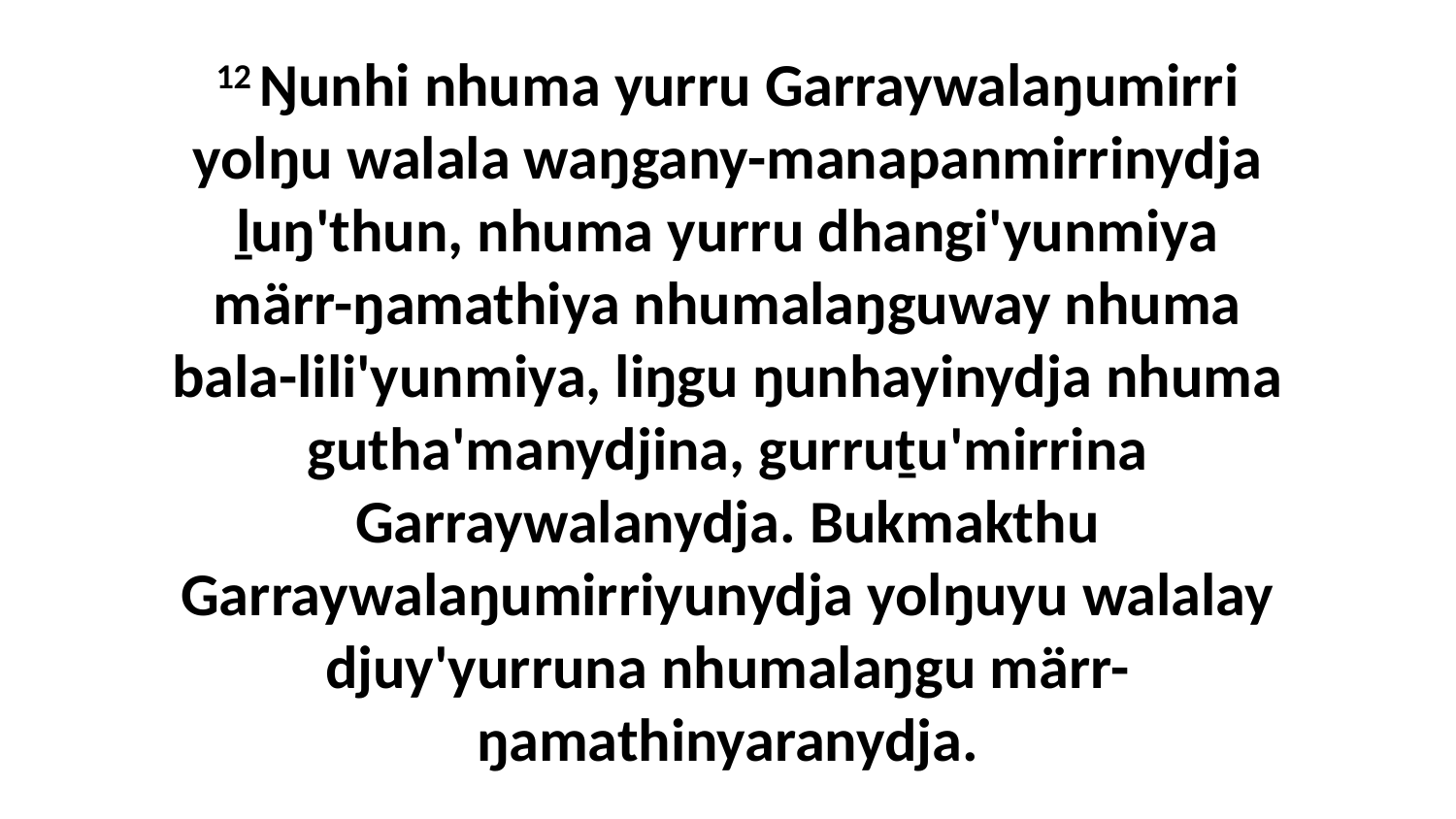

12 Ŋunhi nhuma yurru Garraywalaŋumirri yolŋu walala waŋgany-manapanmirrinydja ḻuŋ'thun, nhuma yurru dhangi'yunmiya märr-ŋamathiya nhumalaŋguway nhuma bala-lili'yunmiya, liŋgu ŋunhayinydja nhuma gutha'manydjina, gurruṯu'mirrina Garraywalanydja. Bukmakthu Garraywalaŋumirriyunydja yolŋuyu walalay djuy'yurruna nhumalaŋgu märr-ŋamathinyaranydja.